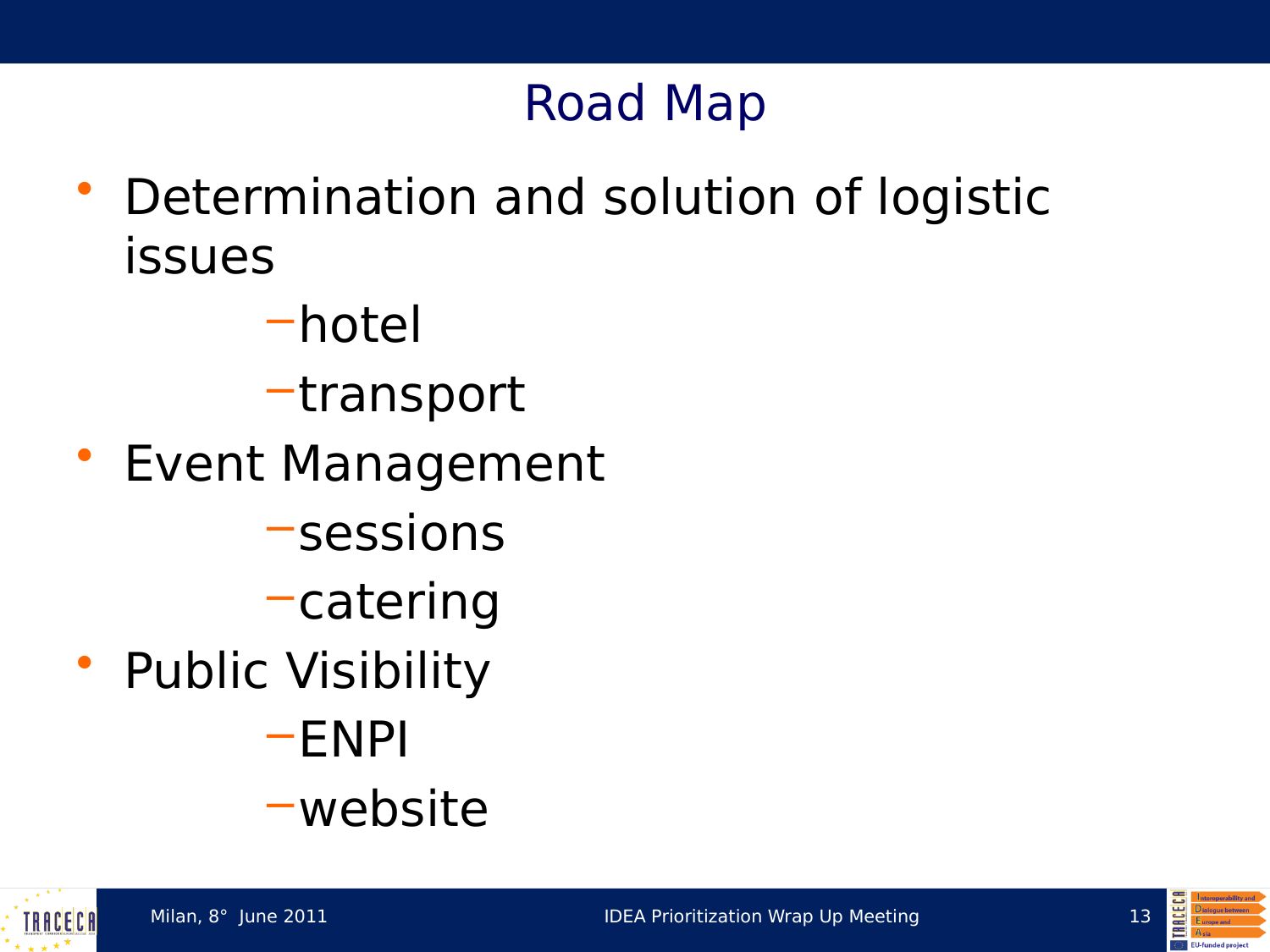

# Road Map
Determination and solution of logistic issues
hotel
transport
Event Management
sessions
catering
Public Visibility
ENPI
website

Milan, 8°  June 2011
IDEA Prioritization Wrap Up Meeting
13